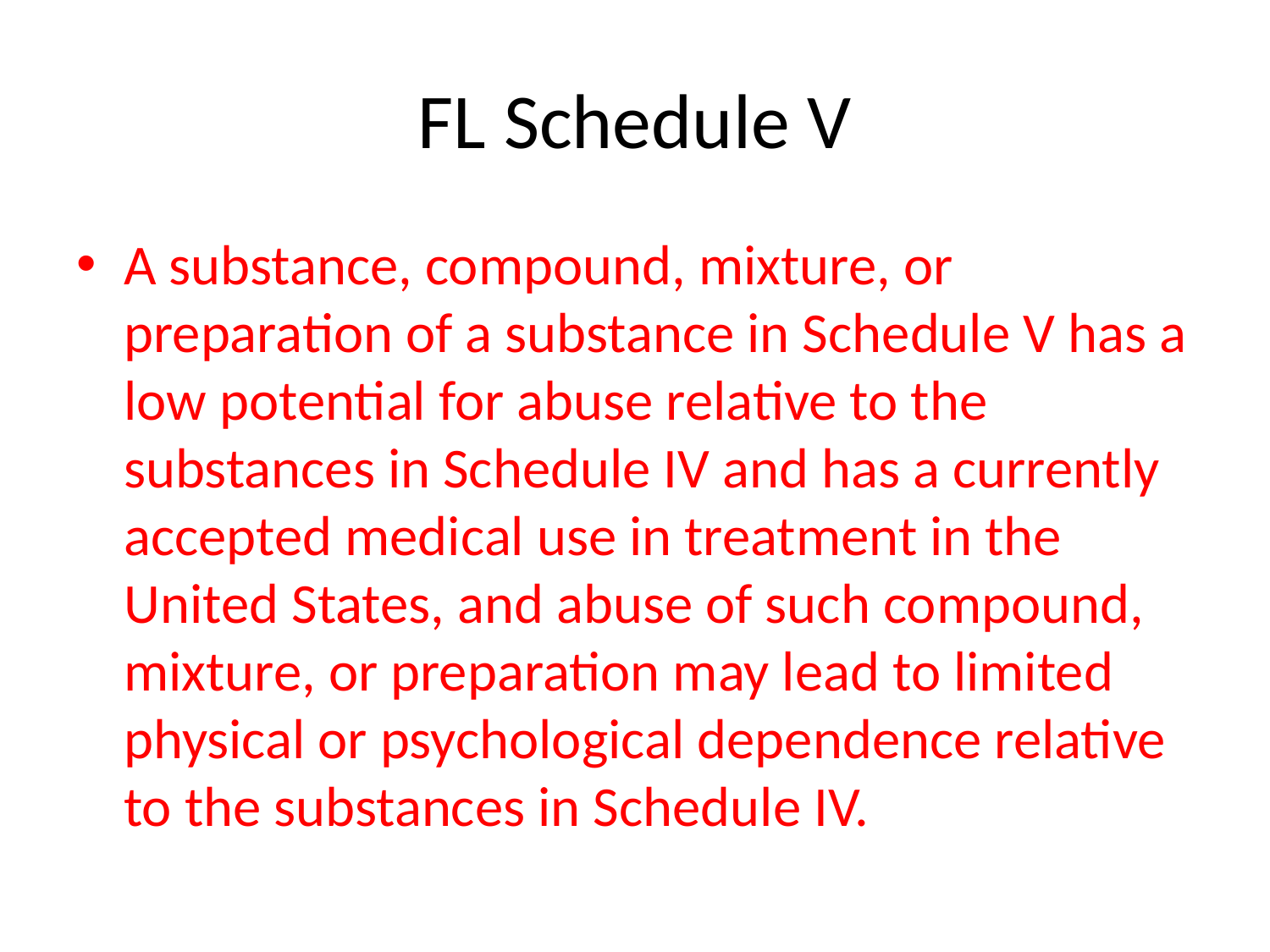

# FL Schedule V
A substance, compound, mixture, or preparation of a substance in Schedule V has a low potential for abuse relative to the substances in Schedule IV and has a currently accepted medical use in treatment in the United States, and abuse of such compound, mixture, or preparation may lead to limited physical or psychological dependence relative to the substances in Schedule IV.